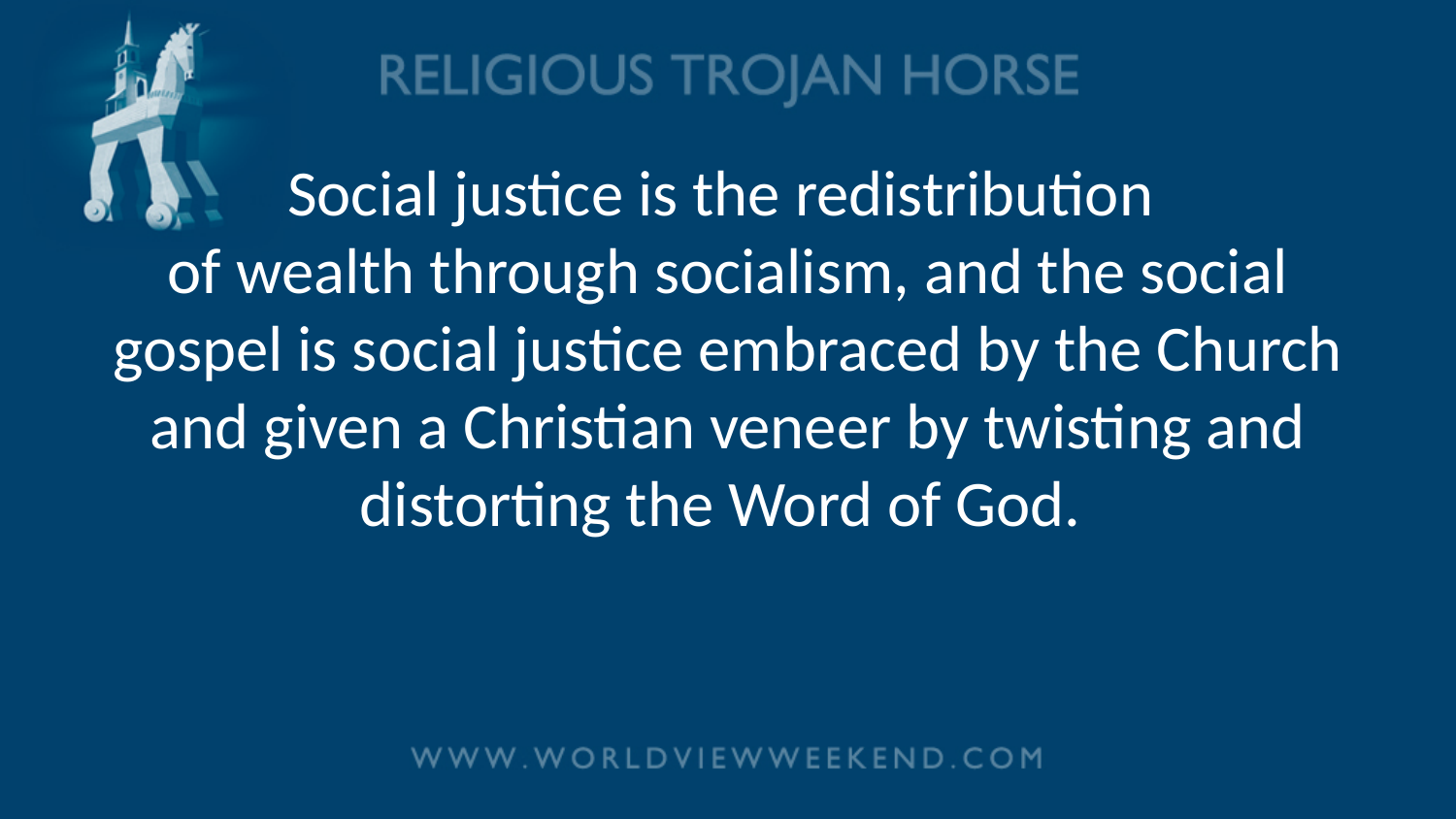

# Social justice is the redistribution of wealth through socialism, and the social gospel is social justice embraced by the Church and given a Christian veneer by twisting and distorting the Word of God.